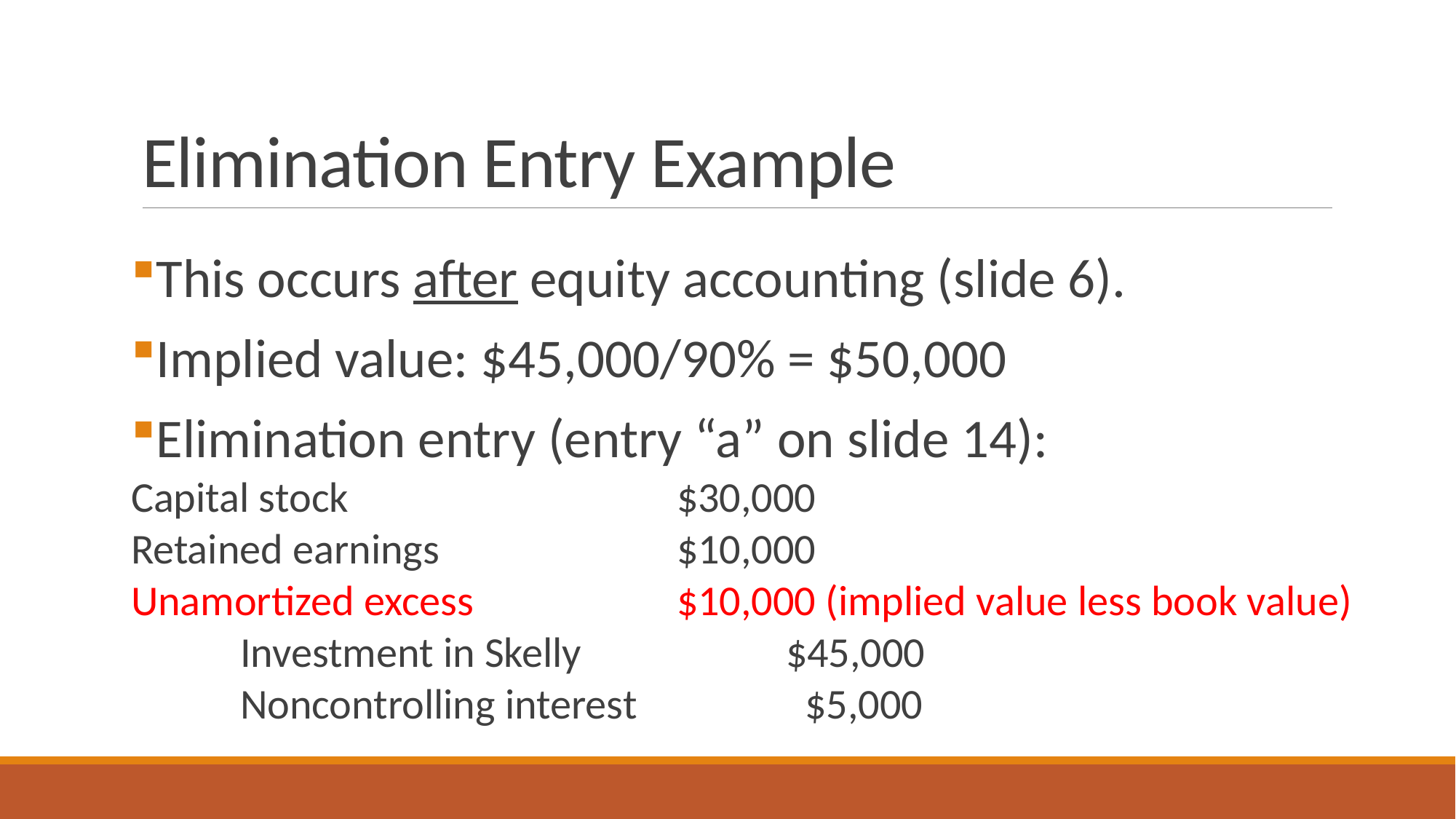

# Elimination Entry Example
This occurs after equity accounting (slide 6).
Implied value: $45,000/90% = $50,000
Elimination entry (entry “a” on slide 14):
Capital stock				$30,000
Retained earnings			$10,000
Unamortized excess		$10,000 (implied value less book value)
	Investment in Skelly		$45,000
	Noncontrolling interest		  $5,000